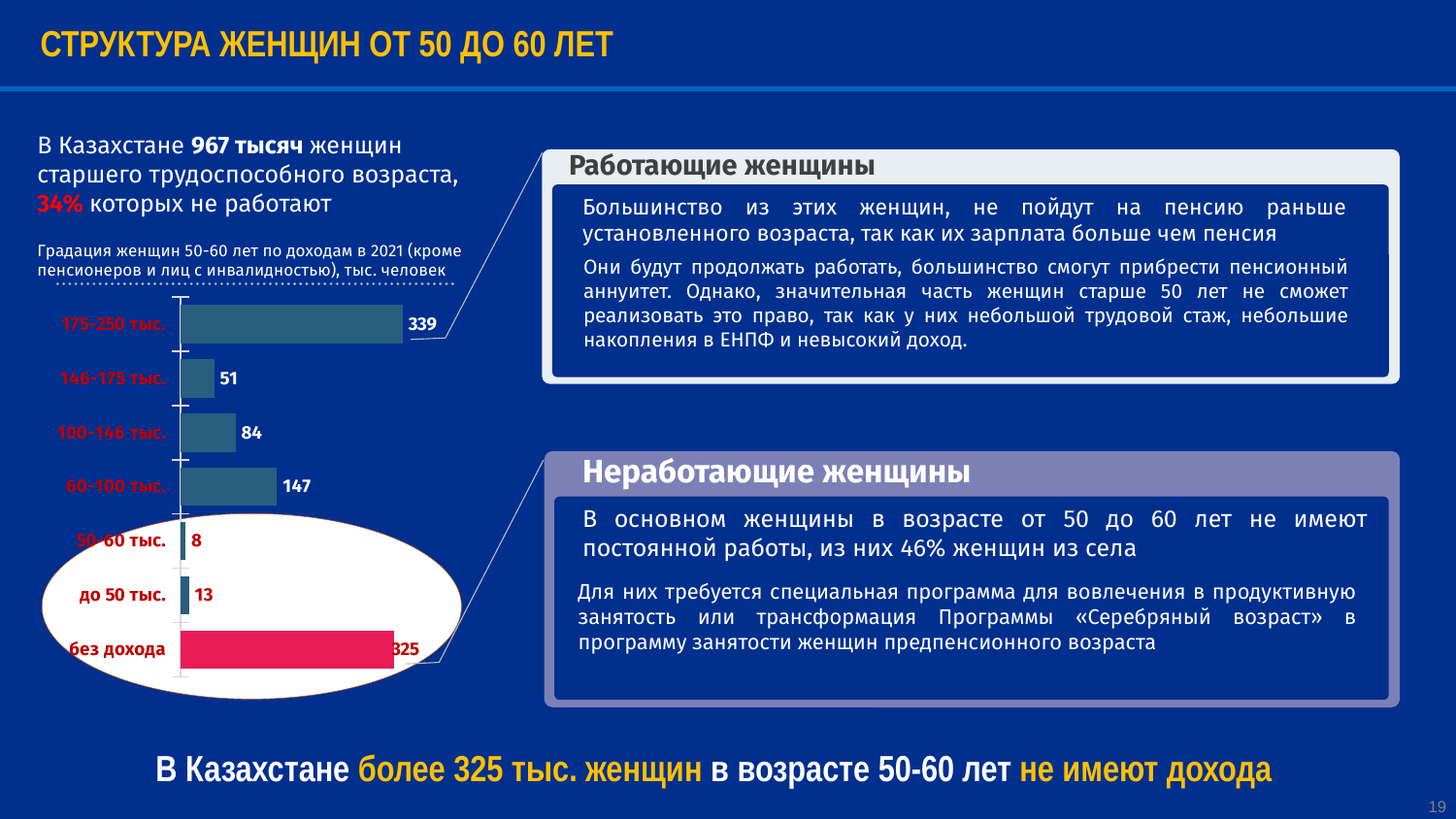

СТРУКТУРА ЖЕНЩИН ОТ 50 ДО 60 ЛЕТ
В Казахстане 967 тысяч женщин старшего трудоспособного возраста, 34% которых не работают

Работающие женщины
Большинство из этих женщин, не пойдут на пенсию раньше установленного возраста, так как их зарплата больше чем пенсия
Они будут продолжать работать, большинство смогут прибрести пенсионный аннуитет. Однако, значительная часть женщин старше 50 лет не сможет реализовать это право, так как у них небольшой трудовой стаж, небольшие накопления в ЕНПФ и невысокий доход.
Градация женщин 50-60 лет по доходам в 2021 (кроме пенсионеров и лиц с инвалидностью), тыс. человек

### Chart

| Category | Столбец1 |
|---|---|
| без дохода | 325.366 |
| до 50 тыс. | 12.895 |
| 50-60 тыс. | 7.861 |
| 60-100 тыс. | 147.138 |
| 100-146 тыс. | 83.744 |
| 146-175 тыс. | 51.4 |
| 175-250 тыс. | 338.903 |

Неработающие женщины
В основном женщины в возрасте от 50 до 60 лет не имеют постоянной работы, из них 46% женщин из села
Для них требуется специальная программа для вовлечения в продуктивную занятость или трансформация Программы «Серебряный возраст» в программу занятости женщин предпенсионного возраста

В Казахстане более 325 тыс. женщин в возрасте 50-60 лет не имеют дохода